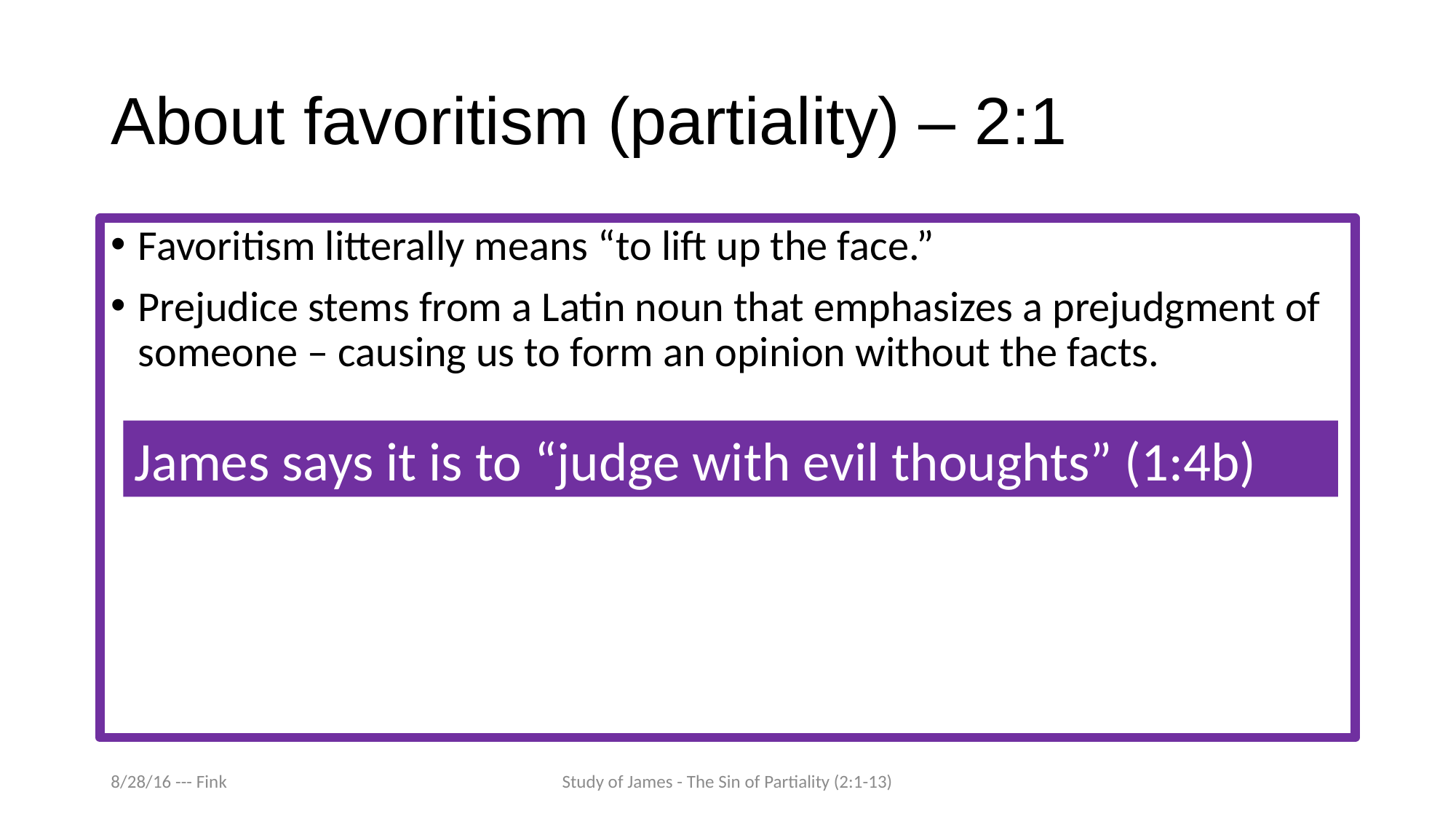

# About favoritism (partiality) – 2:1
Favoritism litterally means “to lift up the face.”
Prejudice stems from a Latin noun that emphasizes a prejudgment of someone – causing us to form an opinion without the facts.

James says it is to “judge with evil thoughts” (1:4b)
8/28/16 --- Fink
Study of James - The Sin of Partiality (2:1-13)